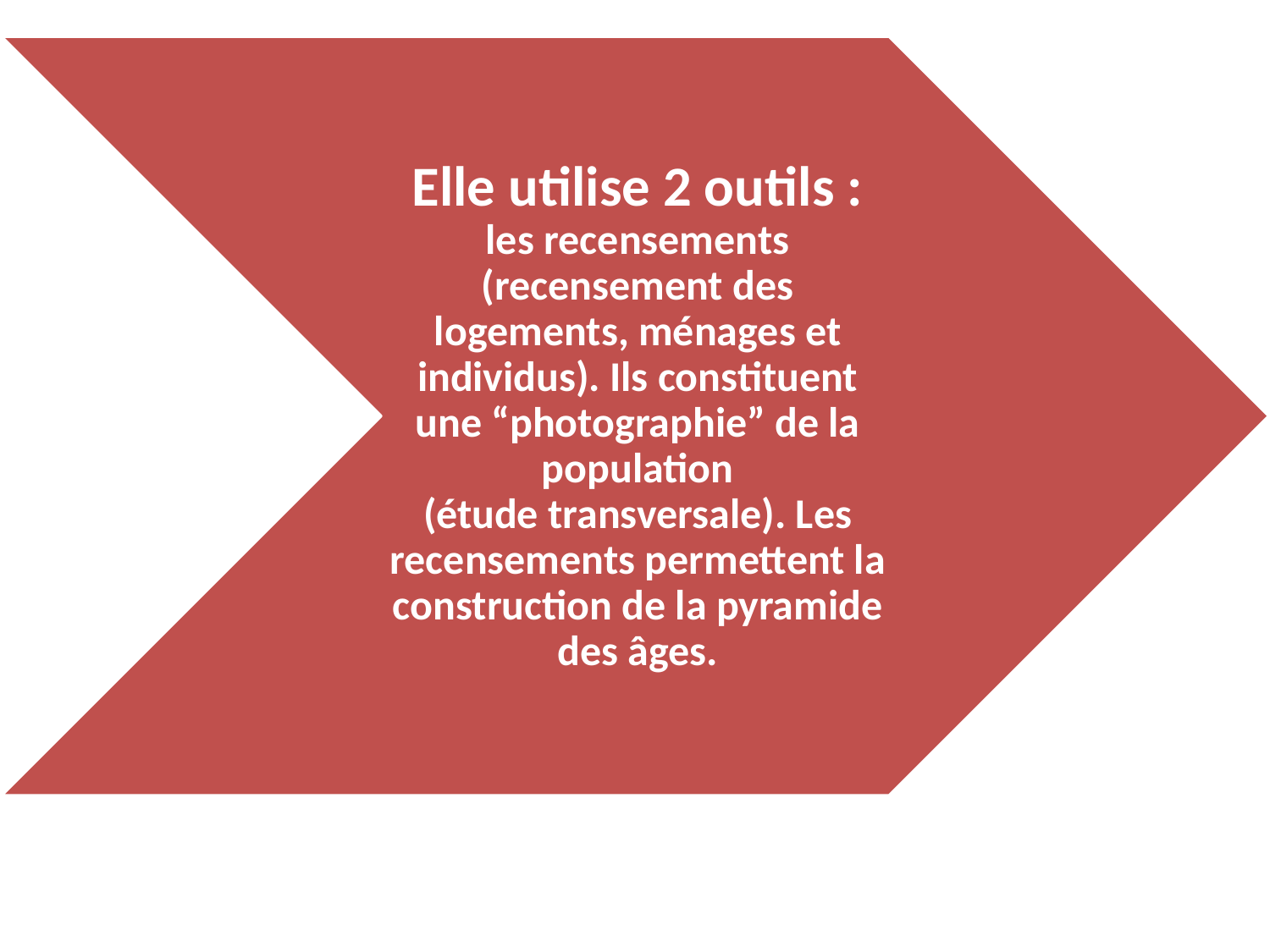

Elle utilise 2 outils :
les recensements (recensement des logements, ménages et individus). Ils constituent une “photographie” de la population
(étude transversale). Les recensements permettent la construction de la pyramide des âges.